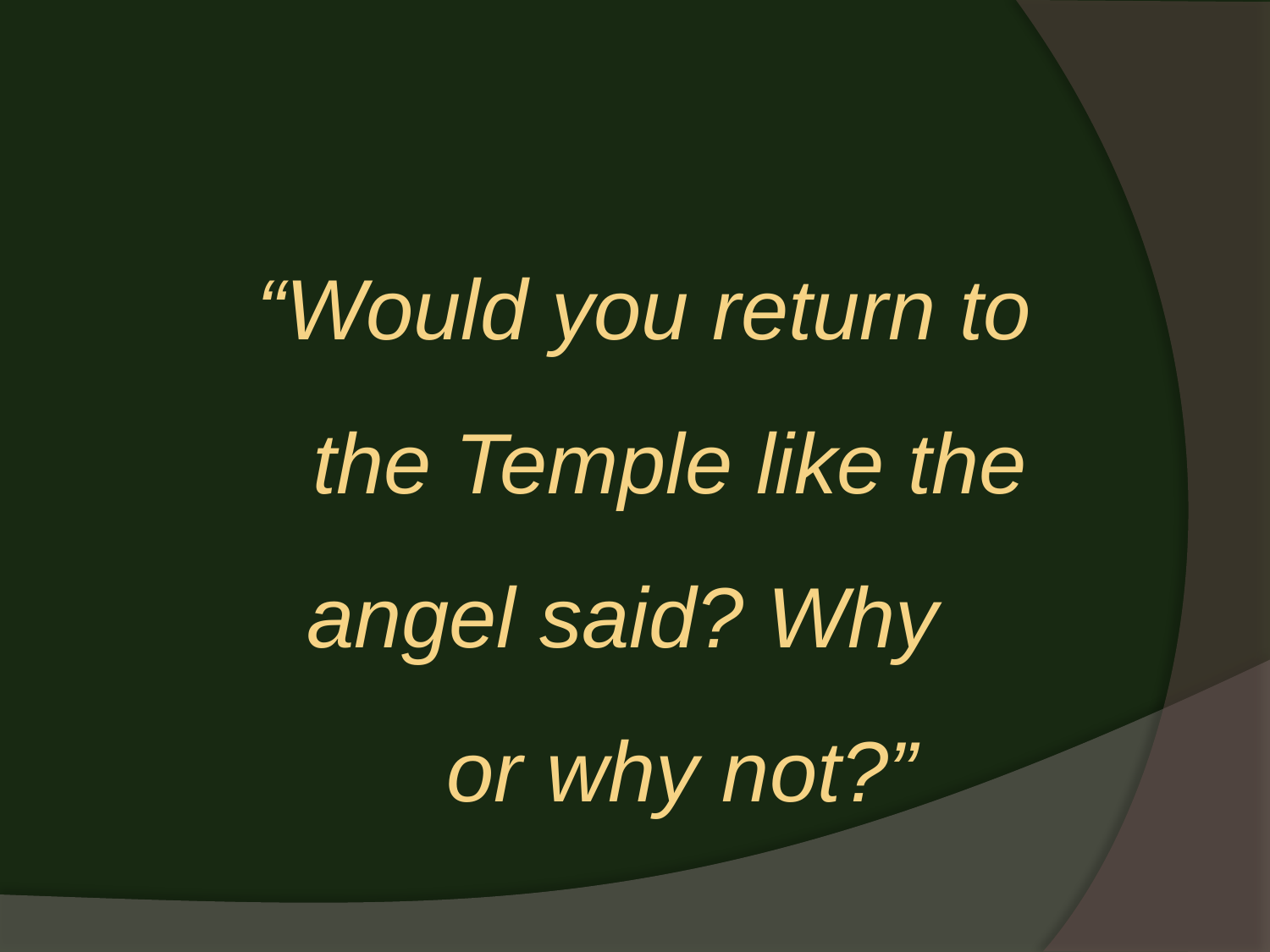

#
“Would you return to the Temple like the angel said? Why      or why not?”